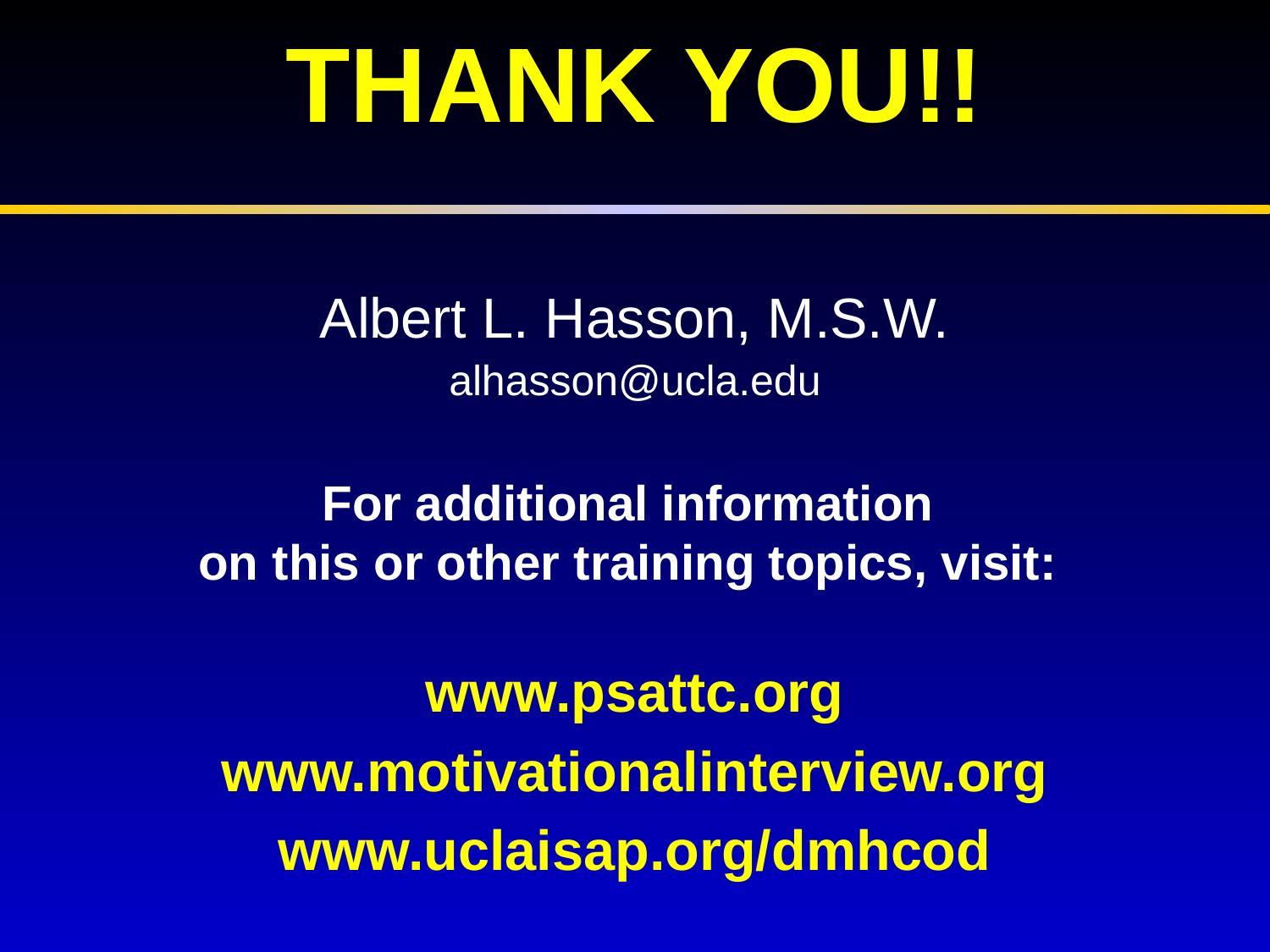

# Thank You!!
Albert L. Hasson, M.S.W.
alhasson@ucla.edu

For additional information
on this or other training topics, visit:
www.psattc.org
www.motivationalinterview.org
www.uclaisap.org/dmhcod